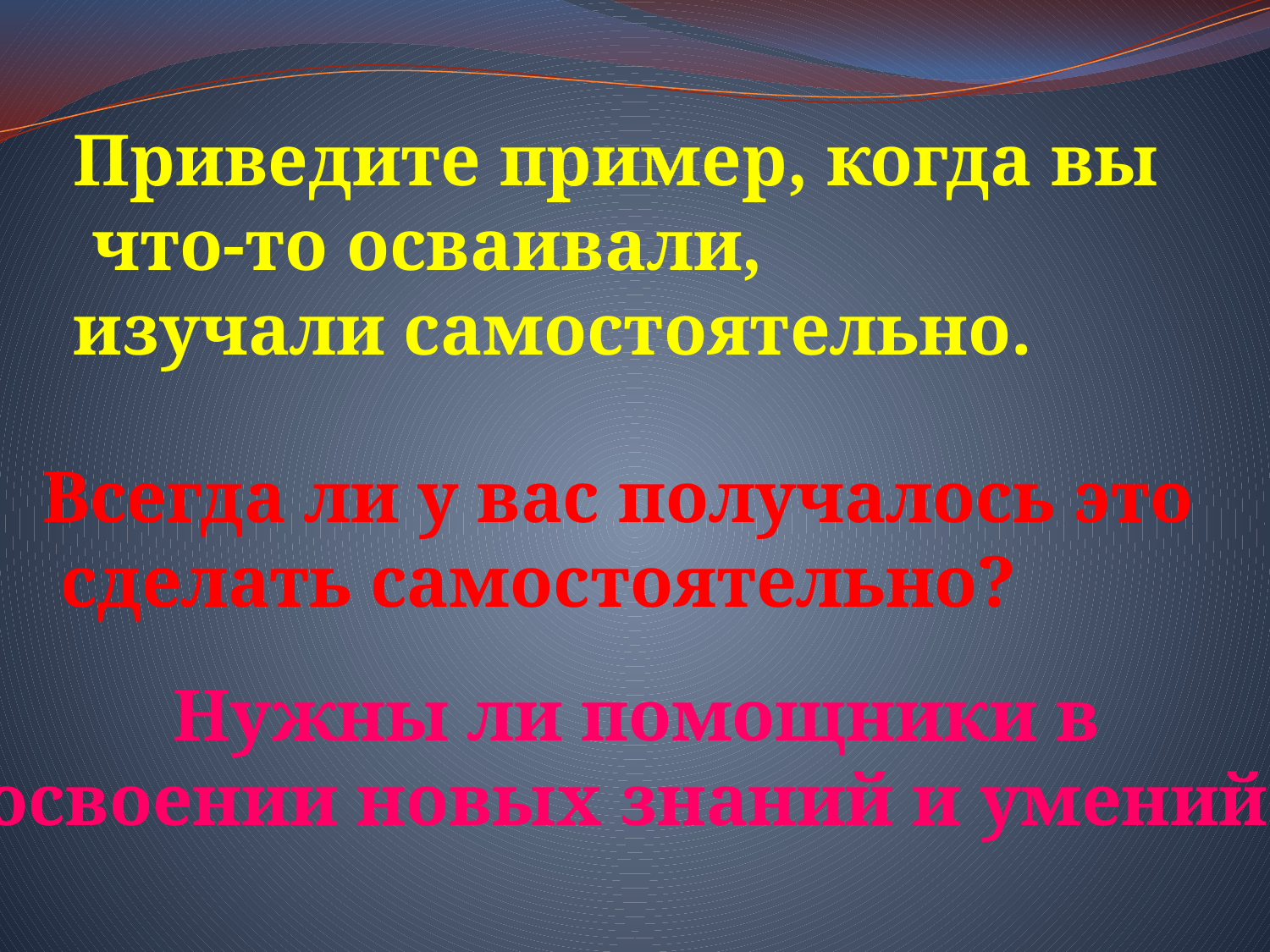

Приведите пример, когда вы
 что-то осваивали,
изучали самостоятельно.
Всегда ли у вас получалось это
 сделать самостоятельно?
Нужны ли помощники в
 освоении новых знаний и умений?